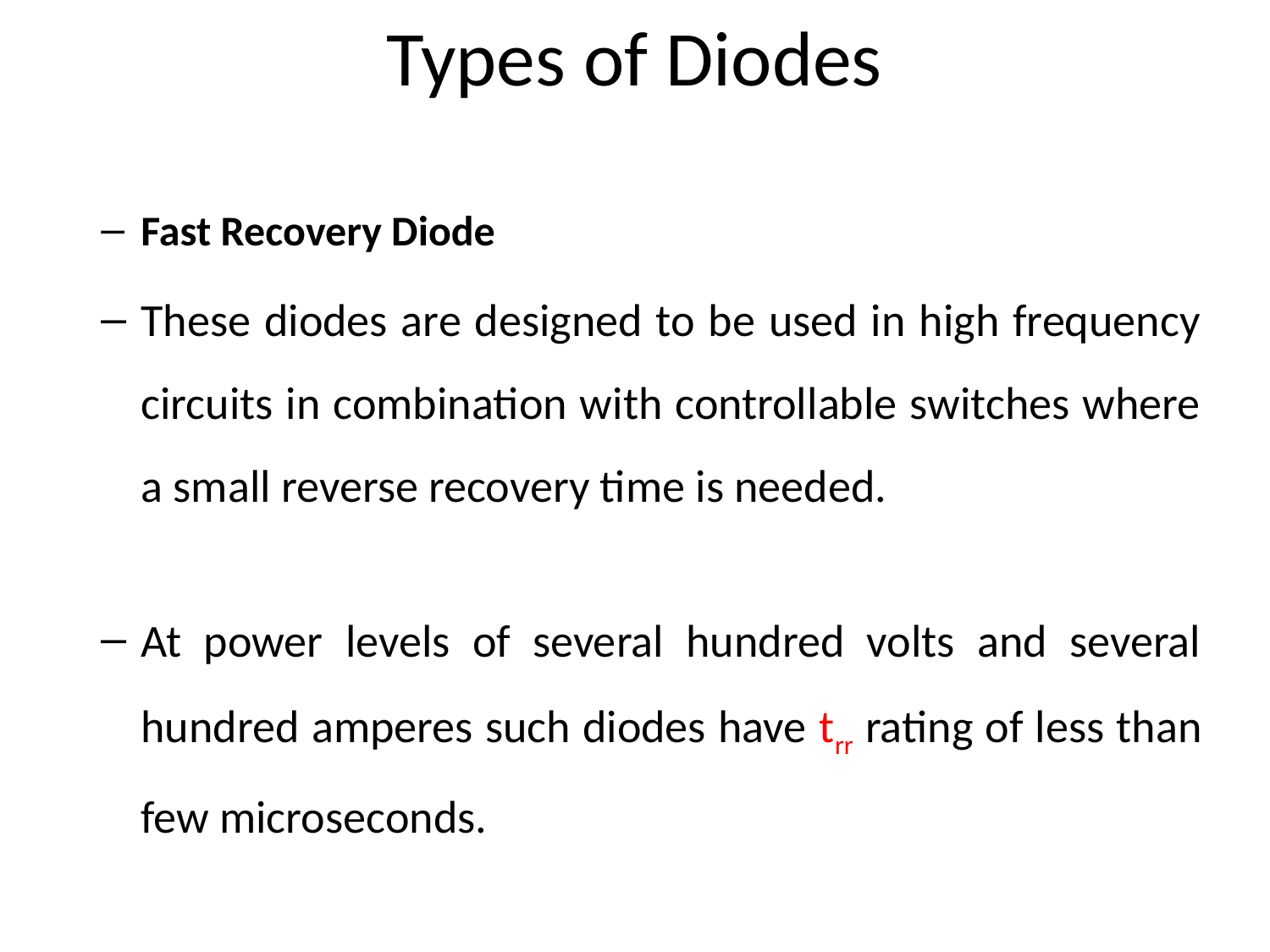

# Types of Diodes
Fast Recovery Diode
These diodes are designed to be used in high frequency circuits in combination with controllable switches where a small reverse recovery time is needed.

At power levels of several hundred volts and several hundred amperes such diodes have trr rating of less than few microseconds.